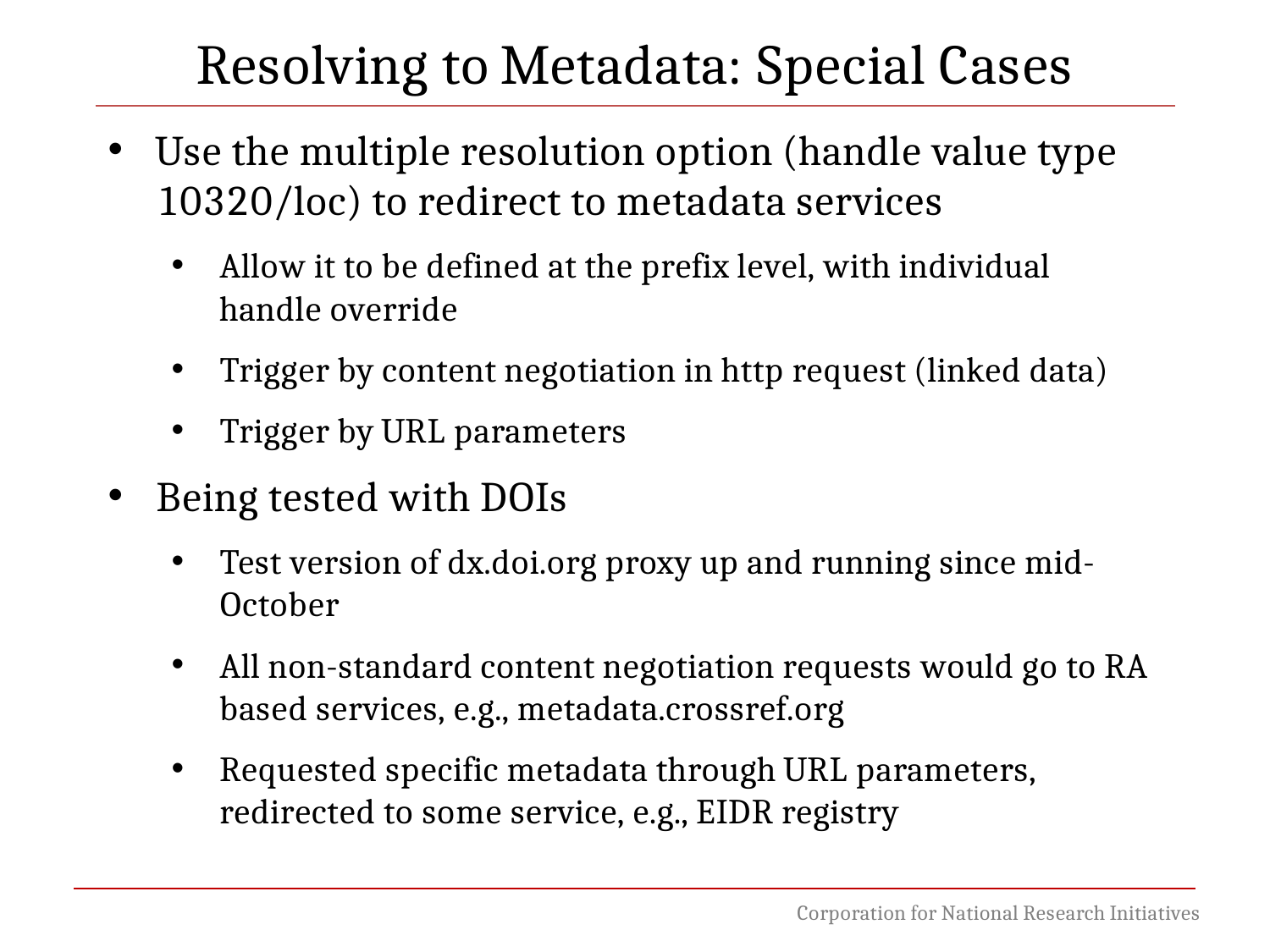

Resolving to Metadata: Special Cases
Use the multiple resolution option (handle value type 10320/loc) to redirect to metadata services
Allow it to be defined at the prefix level, with individual handle override
Trigger by content negotiation in http request (linked data)
Trigger by URL parameters
Being tested with DOIs
Test version of dx.doi.org proxy up and running since mid-October
All non-standard content negotiation requests would go to RA based services, e.g., metadata.crossref.org
Requested specific metadata through URL parameters, redirected to some service, e.g., EIDR registry